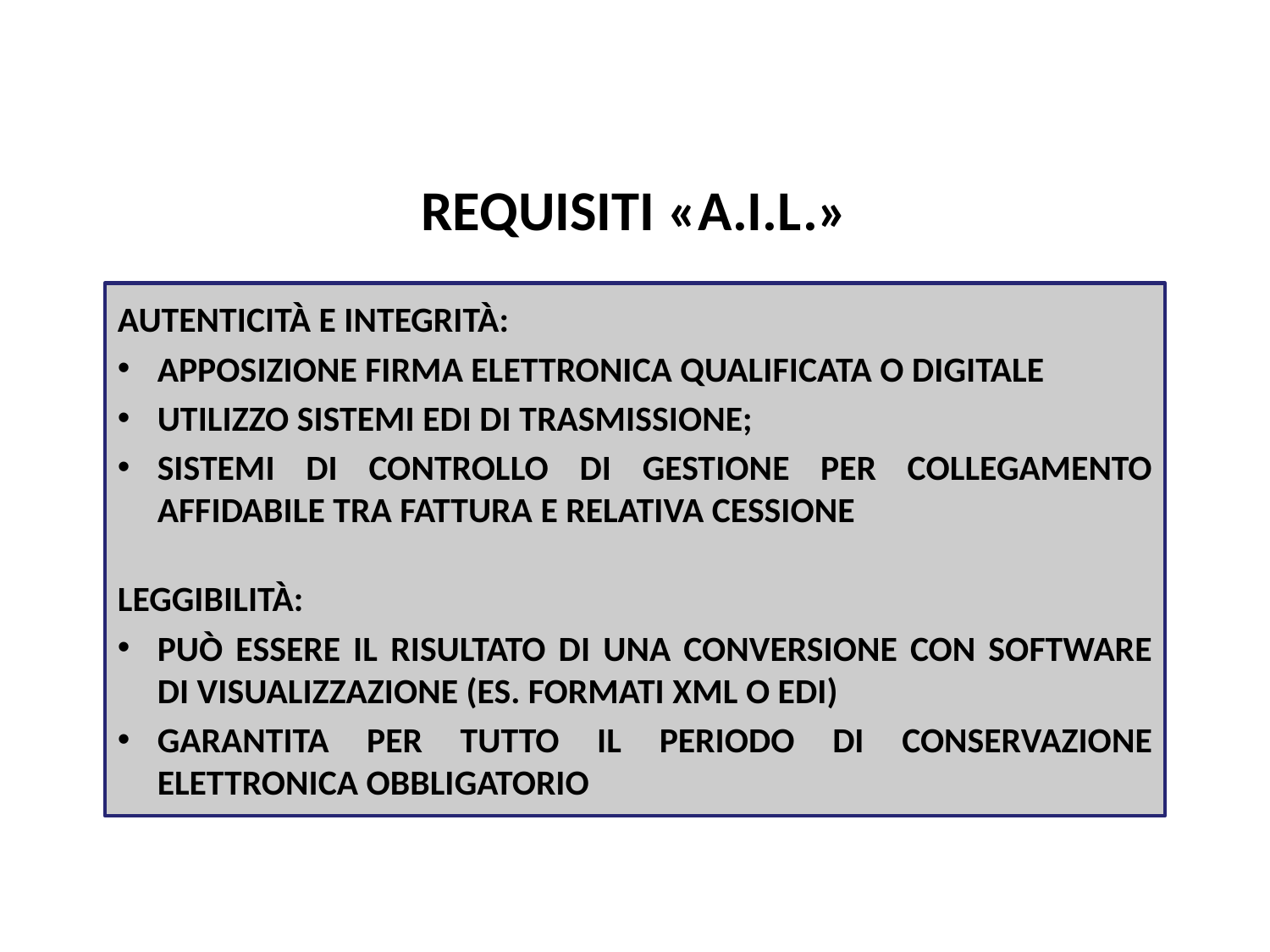

Pag. 99 dispensa
# REQUISITI «A.I.L.»
AUTENTICITÀ E INTEGRITÀ:
APPOSIZIONE FIRMA ELETTRONICA QUALIFICATA O DIGITALE
UTILIZZO SISTEMI EDI DI TRASMISSIONE;
SISTEMI DI CONTROLLO DI GESTIONE PER COLLEGAMENTO AFFIDABILE TRA FATTURA E RELATIVA CESSIONE

LEGGIBILITÀ:
PUÒ ESSERE IL RISULTATO DI UNA CONVERSIONE CON SOFTWARE DI VISUALIZZAZIONE (ES. FORMATI XML O EDI)
GARANTITA PER TUTTO IL PERIODO DI CONSERVAZIONE ELETTRONICA OBBLIGATORIO